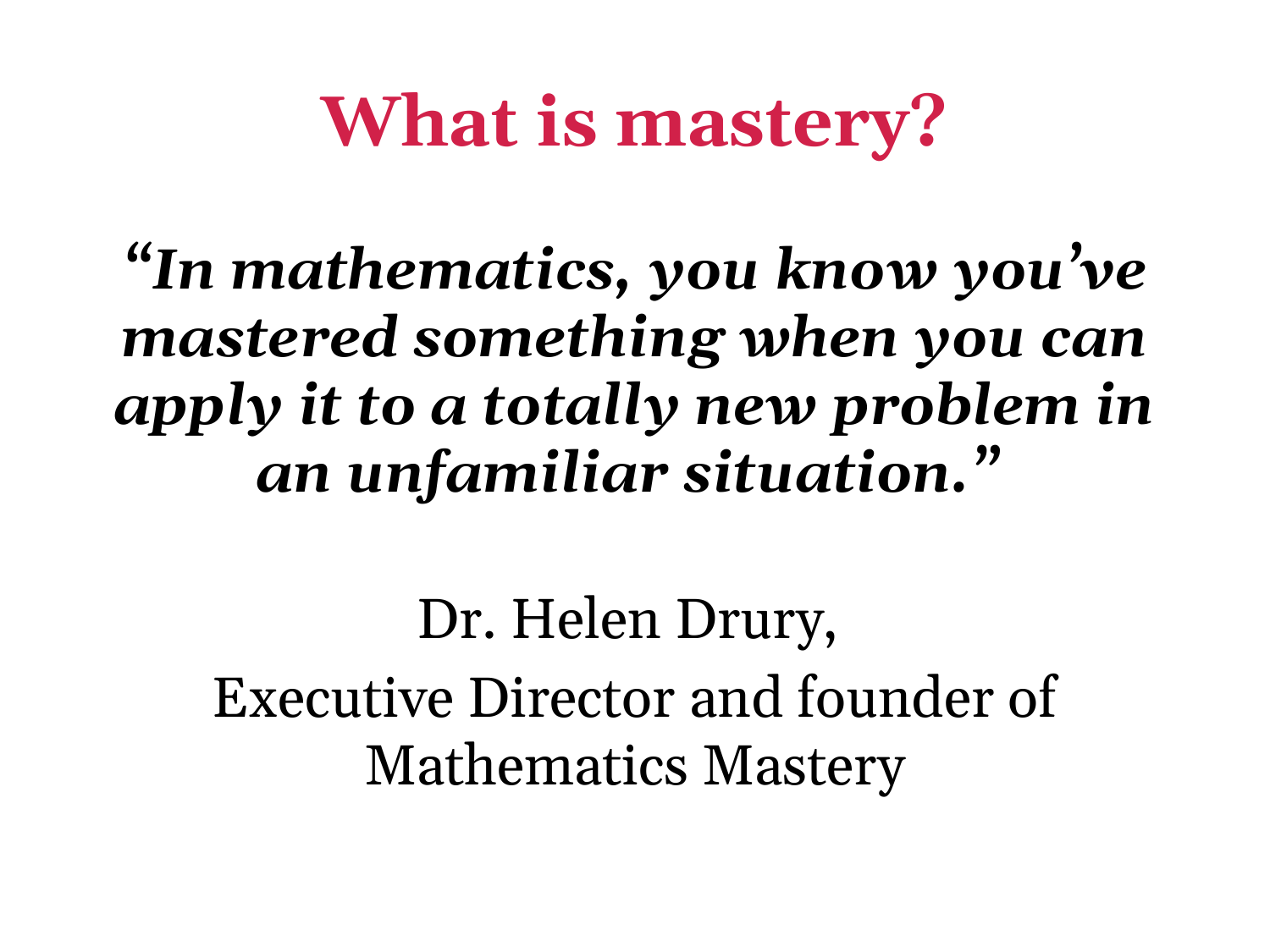

# What is mastery?
“In mathematics, you know you’ve mastered something when you can apply it to a totally new problem in an unfamiliar situation.”
Dr. Helen Drury,
Executive Director and founder of Mathematics Mastery